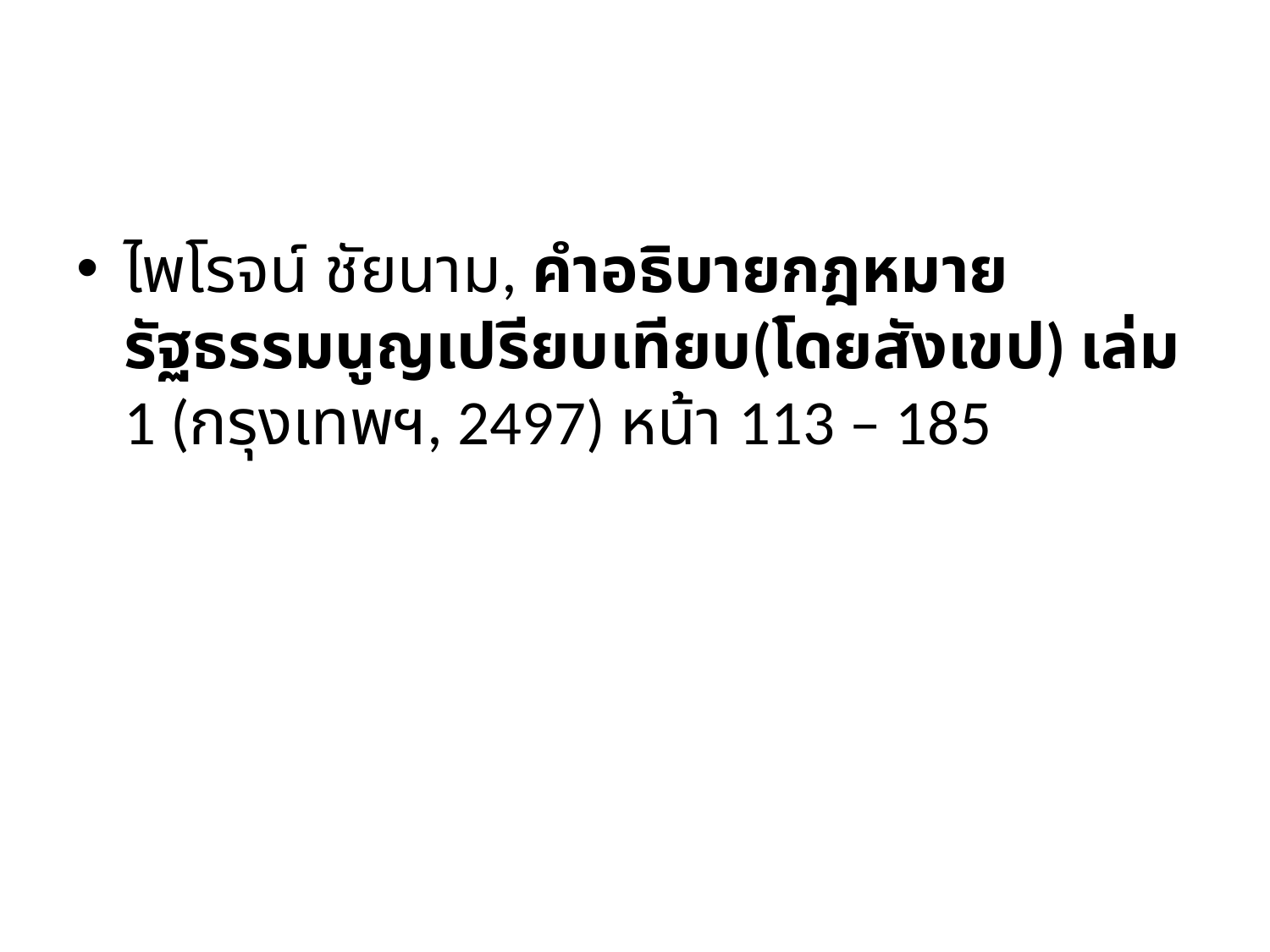

#
ไพโรจน์ ชัยนาม, คำอธิบายกฎหมายรัฐธรรมนูญเปรียบเทียบ(โดยสังเขป) เล่ม 1 (กรุงเทพฯ, 2497) หน้า 113 – 185